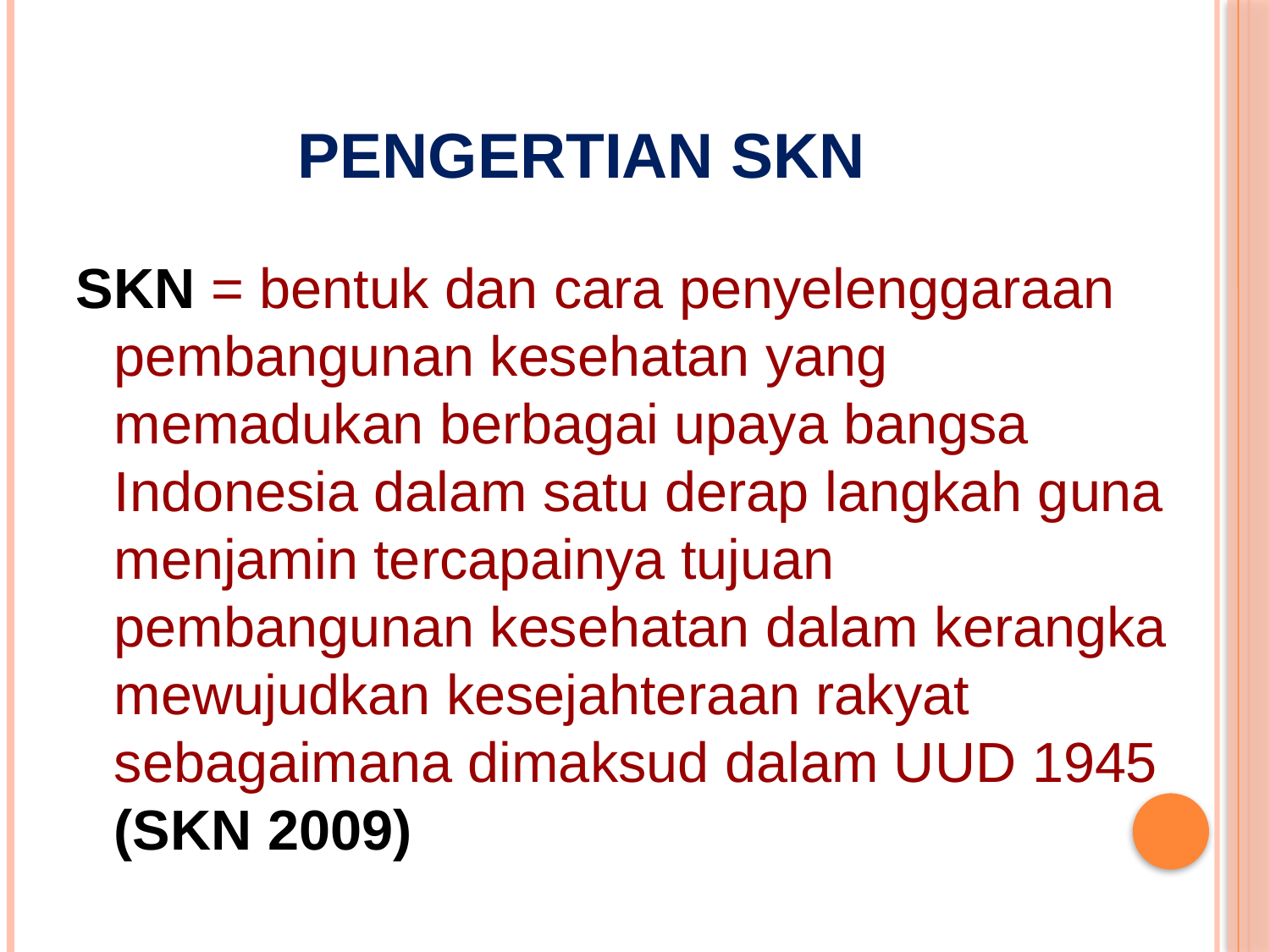

# PENGERTIAN SKN
SKN = bentuk dan cara penyelenggaraan pembangunan kesehatan yang memadukan berbagai upaya bangsa Indonesia dalam satu derap langkah guna menjamin tercapainya tujuan pembangunan kesehatan dalam kerangka mewujudkan kesejahteraan rakyat sebagaimana dimaksud dalam UUD 1945 (SKN 2009)